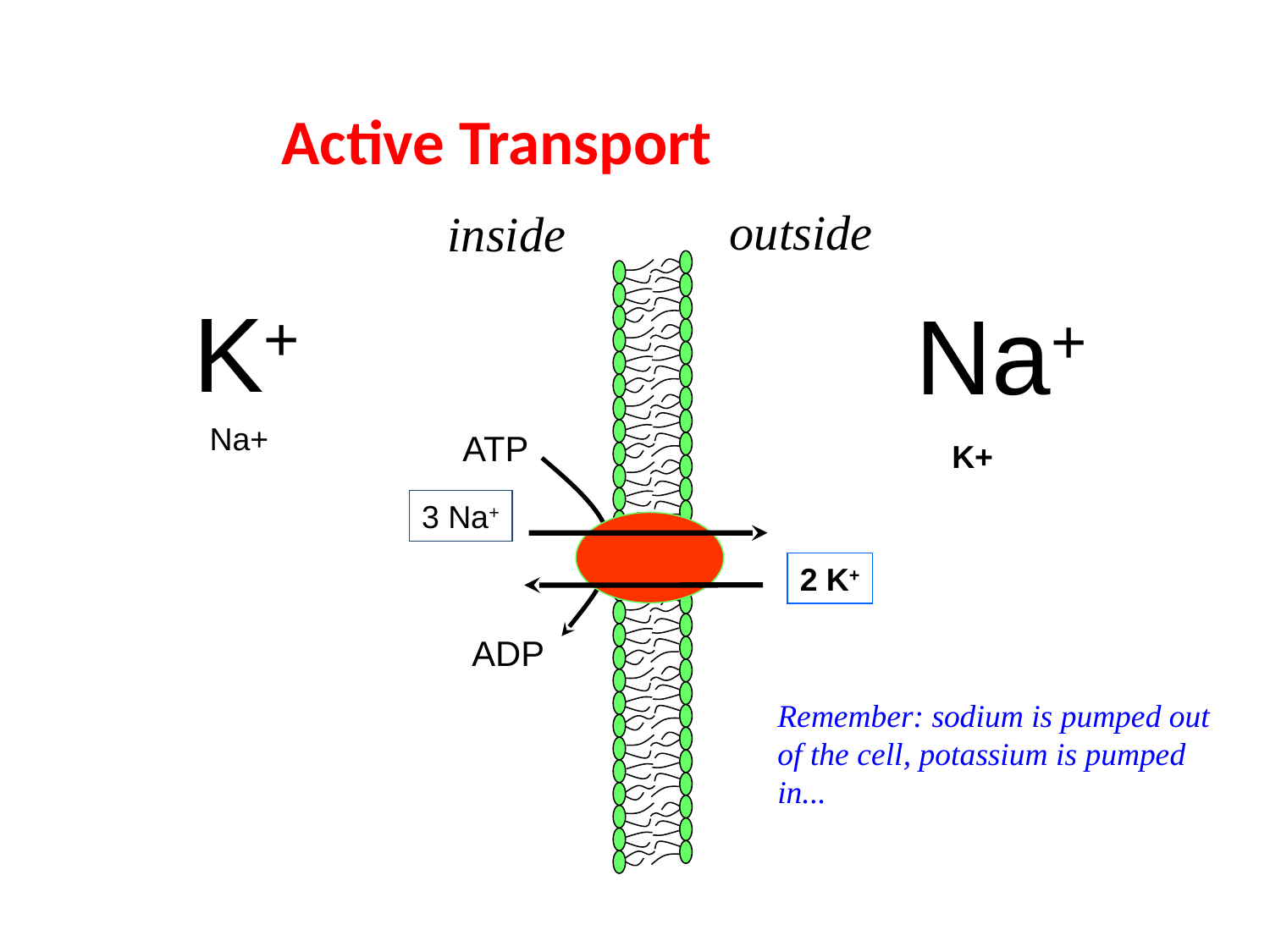

Active Transport
outside
inside

K+
Na+

Na+

ATP

K+

3 Na+

2 K+

ADP

Remember: sodium is pumped out of the cell, potassium is pumped in...